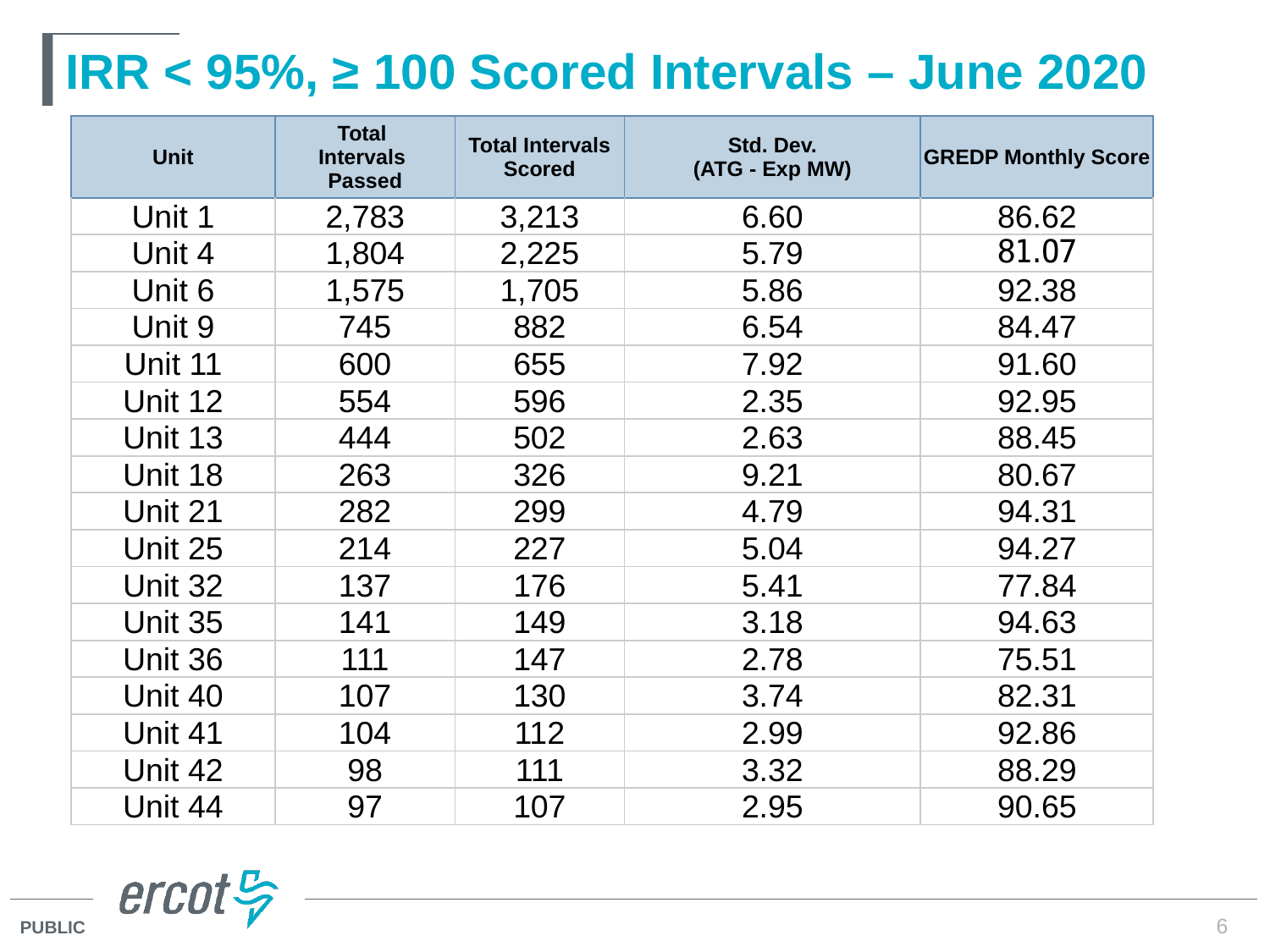

# IRR < 95%, ≥ 100 Scored Intervals – June 2020
| Unit | Total Intervals Passed | Total Intervals Scored | Std. Dev. (ATG - Exp MW) | GREDP Monthly Score |
| --- | --- | --- | --- | --- |
| Unit 1 | 2,783 | 3,213 | 6.60 | 86.62 |
| Unit 4 | 1,804 | 2,225 | 5.79 | 81.07 |
| Unit 6 | 1,575 | 1,705 | 5.86 | 92.38 |
| Unit 9 | 745 | 882 | 6.54 | 84.47 |
| Unit 11 | 600 | 655 | 7.92 | 91.60 |
| Unit 12 | 554 | 596 | 2.35 | 92.95 |
| Unit 13 | 444 | 502 | 2.63 | 88.45 |
| Unit 18 | 263 | 326 | 9.21 | 80.67 |
| Unit 21 | 282 | 299 | 4.79 | 94.31 |
| Unit 25 | 214 | 227 | 5.04 | 94.27 |
| Unit 32 | 137 | 176 | 5.41 | 77.84 |
| Unit 35 | 141 | 149 | 3.18 | 94.63 |
| Unit 36 | 111 | 147 | 2.78 | 75.51 |
| Unit 40 | 107 | 130 | 3.74 | 82.31 |
| Unit 41 | 104 | 112 | 2.99 | 92.86 |
| Unit 42 | 98 | 111 | 3.32 | 88.29 |
| Unit 44 | 97 | 107 | 2.95 | 90.65 |
6